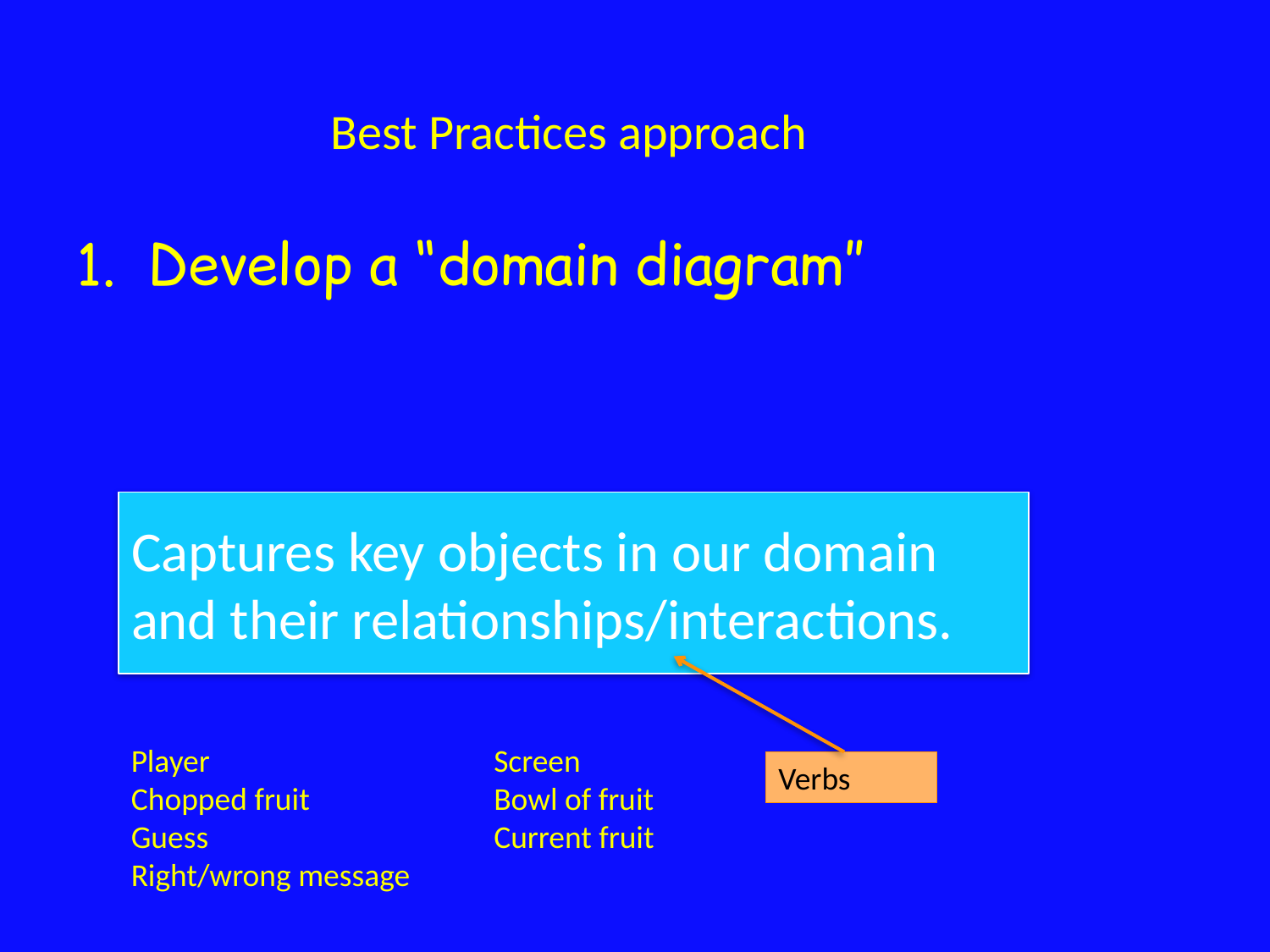

Best Practices approach
Develop a “domain diagram”

Captures key objects in our domain and their relationships/interactions.

Player
Chopped fruit
Guess
Right/wrong message

Screen
Bowl of fruit
Current fruit
Verbs